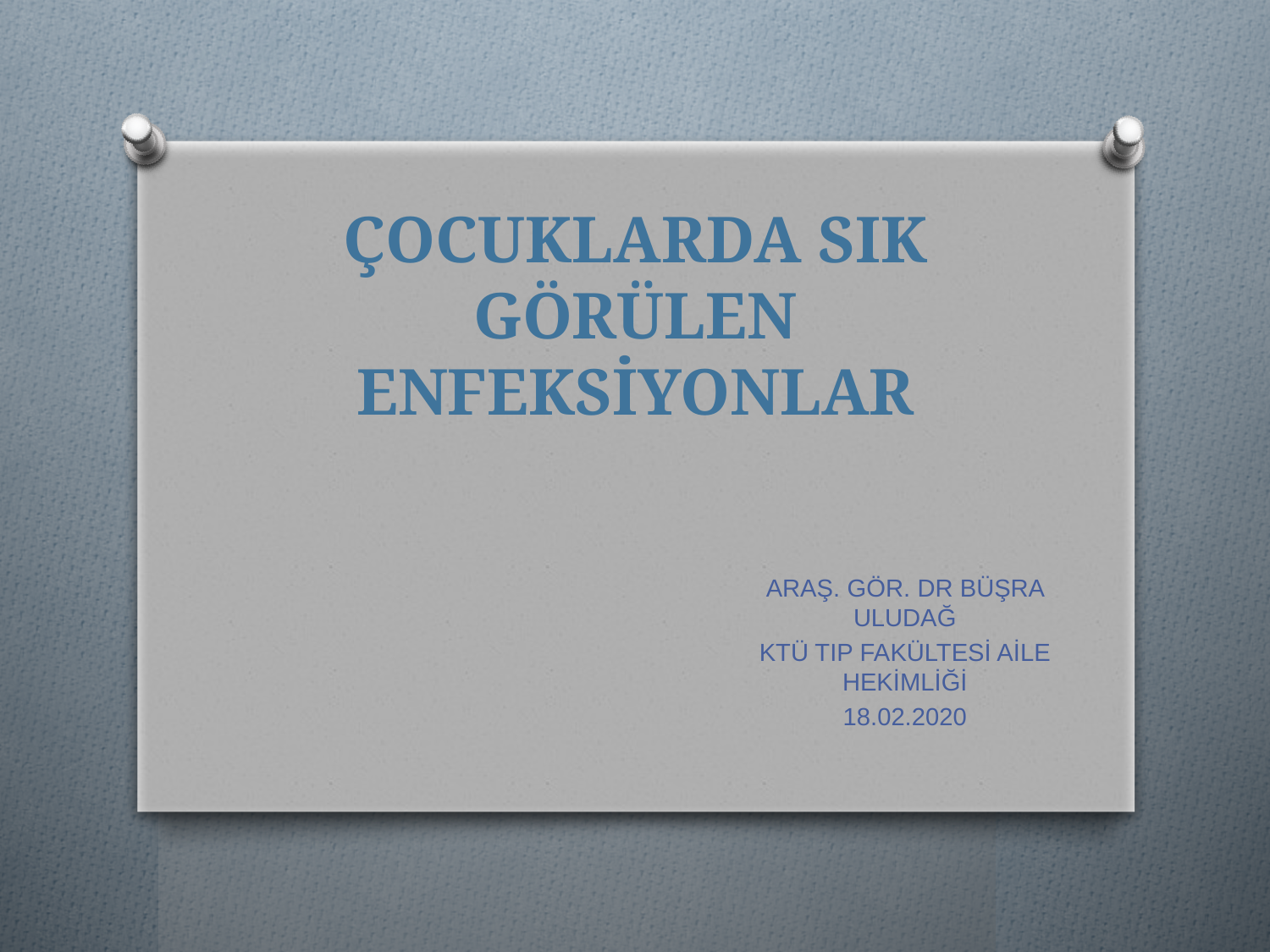

# ÇOCUKLARDA SIK GÖRÜLEN ENFEKSİYONLAR
ARAŞ. GÖR. DR BÜŞRA ULUDAĞ
KTÜ TIP FAKÜLTESİ AİLE HEKİMLİĞİ
18.02.2020